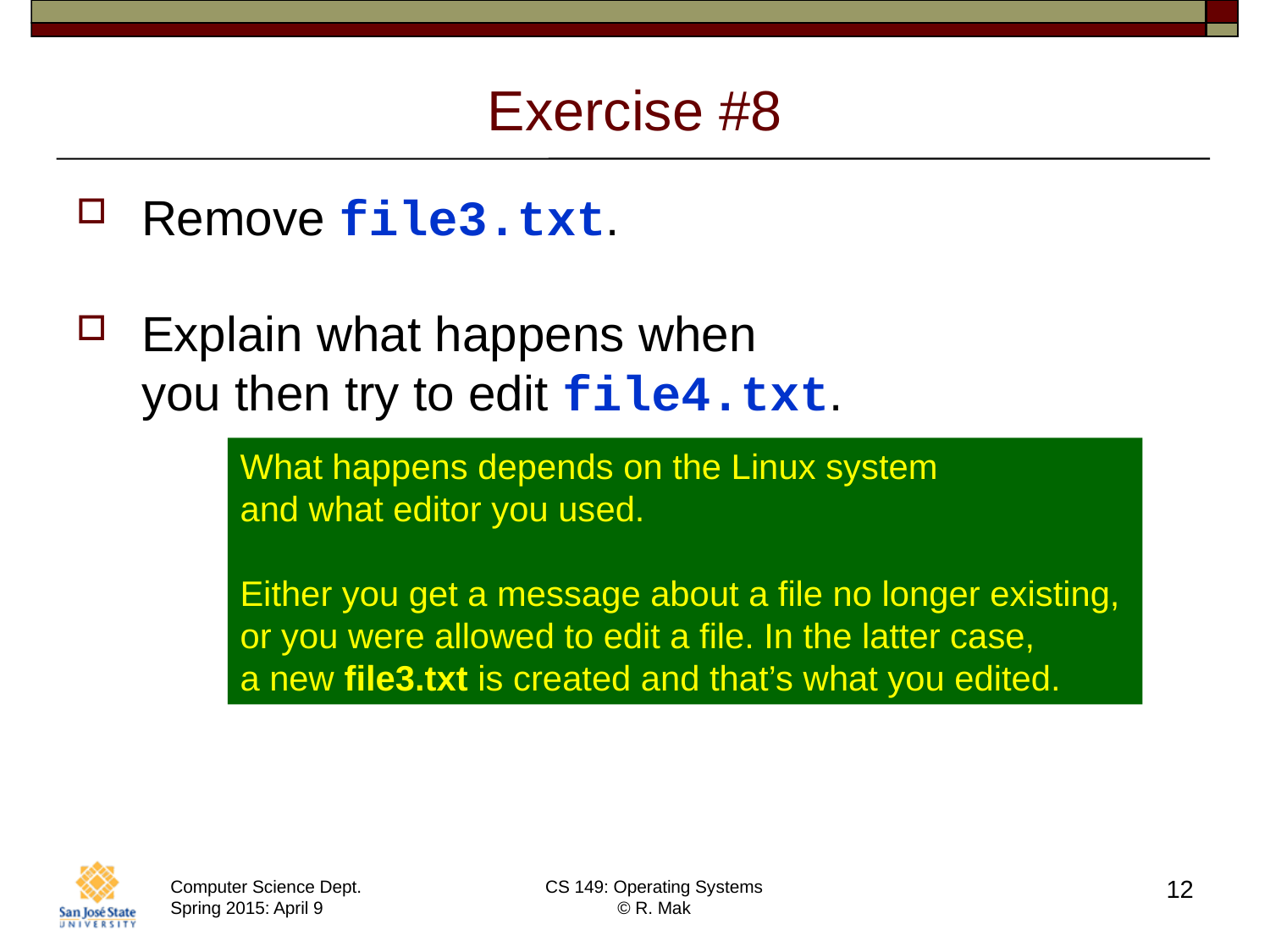

# Exercise #8
Remove file3.txt.

Explain what happens when
you then try to edit file4.txt.
What happens depends on the Linux system
and what editor you used.

Either you get a message about a file no longer existing,
or you were allowed to edit a file. In the latter case,
a new file3.txt is created and that’s what you edited.
12